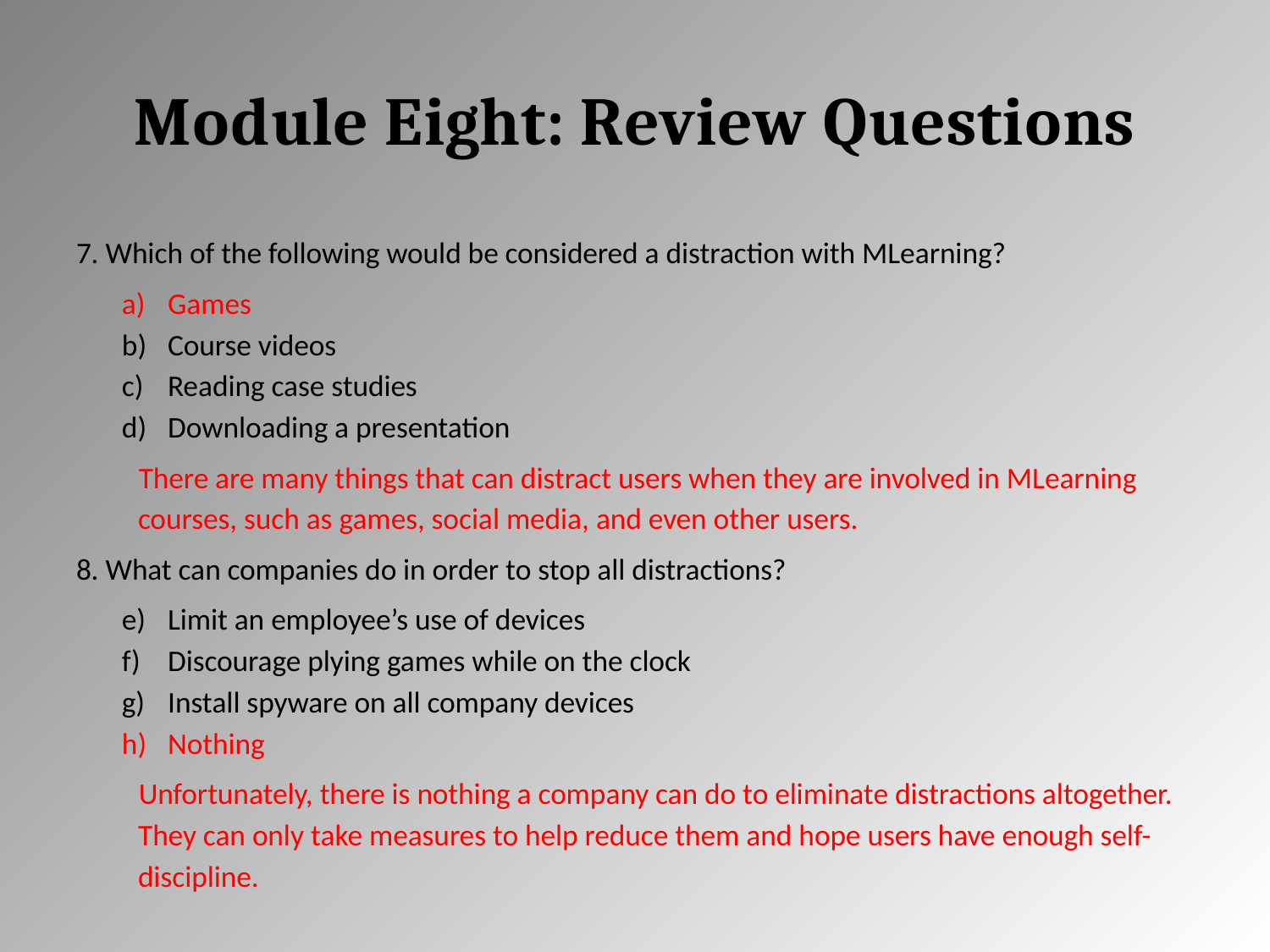

# Module Eight: Review Questions
7. Which of the following would be considered a distraction with MLearning?
Games
Course videos
Reading case studies
Downloading a presentation
There are many things that can distract users when they are involved in MLearning courses, such as games, social media, and even other users.
8. What can companies do in order to stop all distractions?
Limit an employee’s use of devices
Discourage plying games while on the clock
Install spyware on all company devices
Nothing
Unfortunately, there is nothing a company can do to eliminate distractions altogether.  They can only take measures to help reduce them and hope users have enough self-discipline.